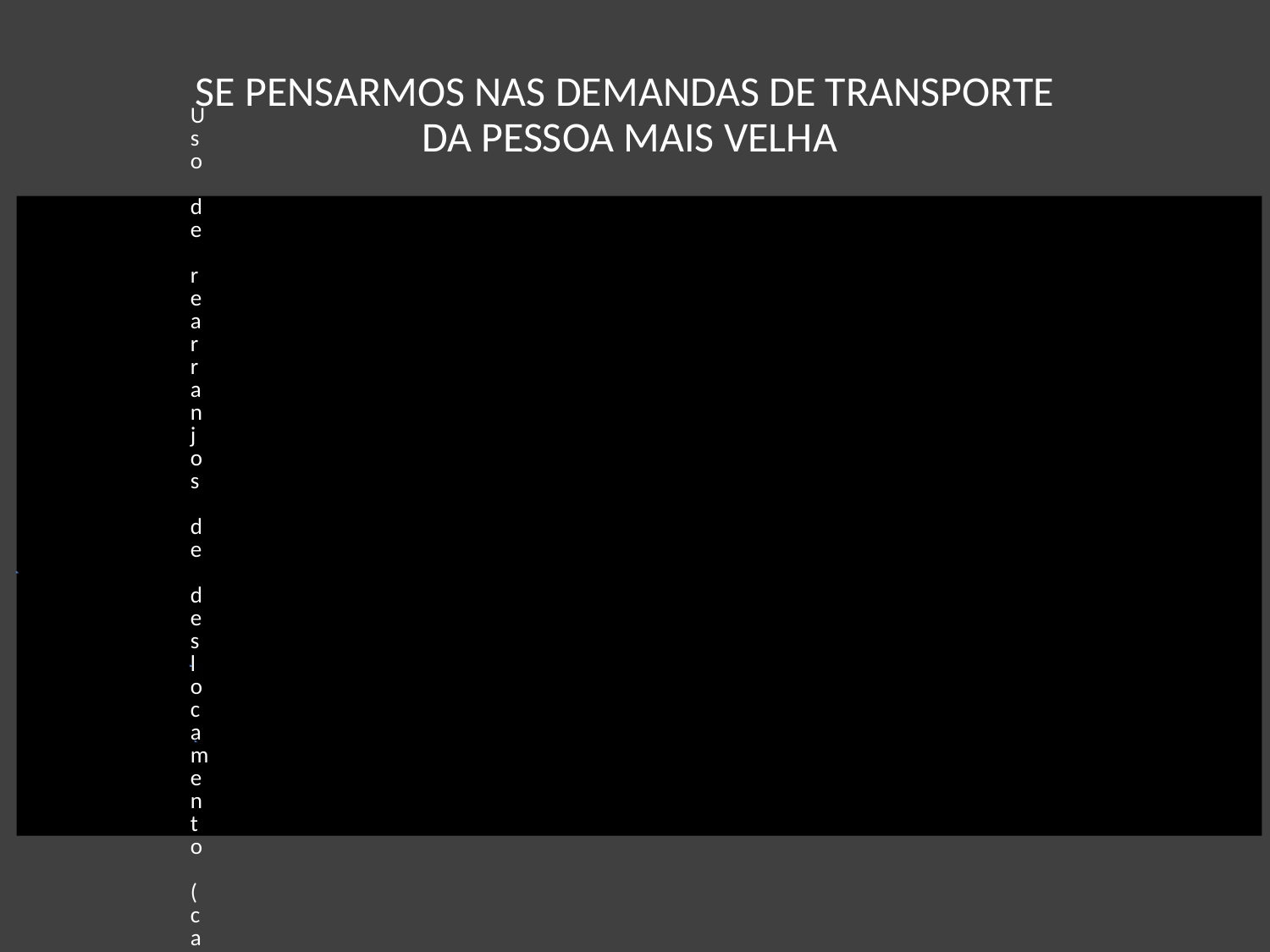

# SE PENSARMOS NAS DEMANDAS DE TRANSPORTE DA PESSOA MAIS VELHA